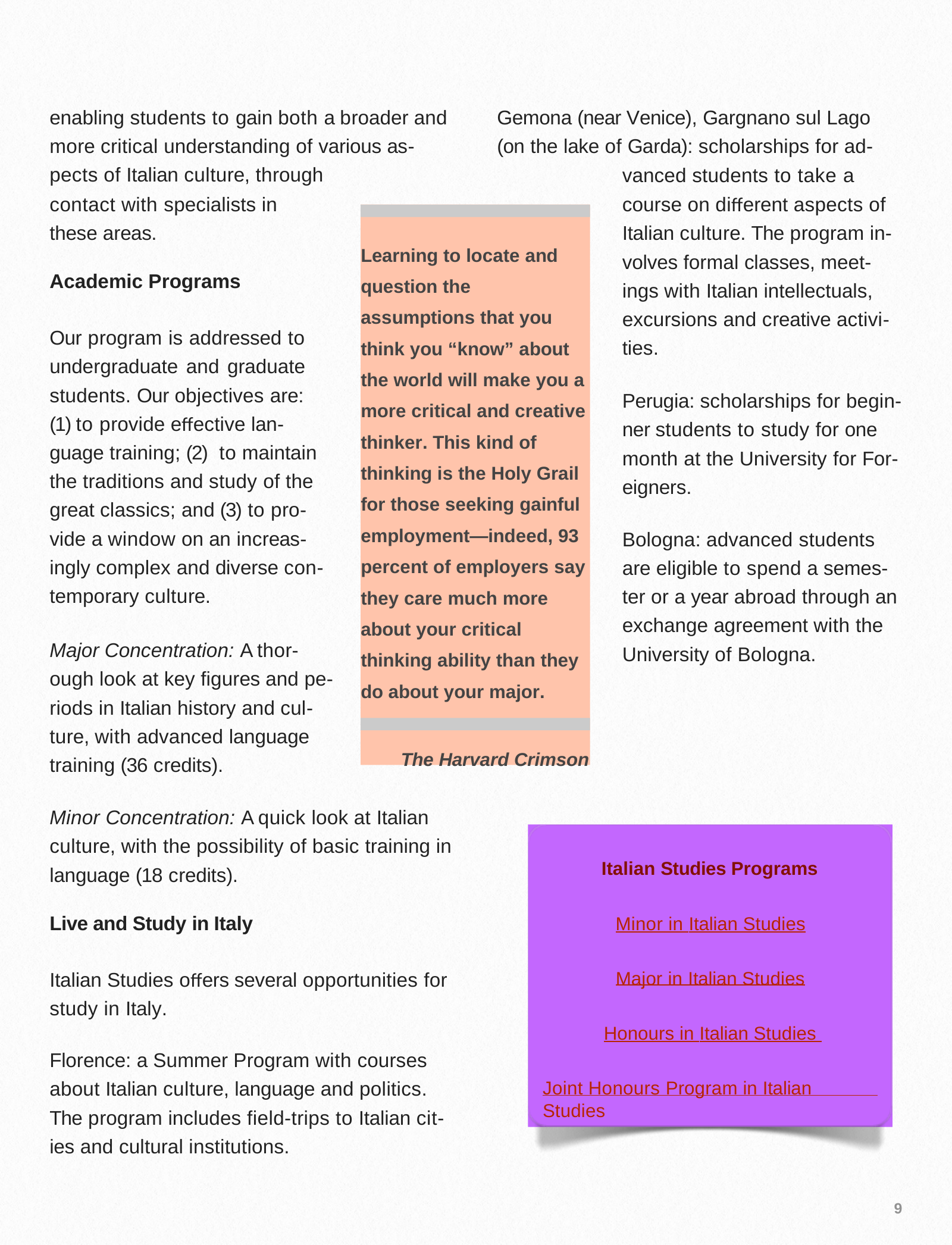

enabling students to gain both a broader and more critical understanding of various as- pects of Italian culture, through
Gemona (near Venice), Gargnano sul Lago (on the lake of Garda): scholarships for ad-
vanced students to take a
contact with specialists in these areas.
course on diﬀerent aspects of Italian culture. The program in- volves formal classes, meet- ings with Italian intellectuals, excursions and creative activi- ties.

Learning to locate and question the assumptions that you think you “know” about the world will make you a more critical and creative thinker. This kind of thinking is the Holy Grail for those seeking gainful employment—indeed, 93 percent of employers say they care much more about your critical thinking ability than they do about your major.
Academic Programs
Our program is addressed to undergraduate and graduate students. Our objectives are:
(1) to provide eﬀective lan- guage training; (2)  to maintain the traditions and study of the great classics; and (3) to pro- vide a window on an increas- ingly complex and diverse con- temporary culture.
Perugia: scholarships for begin- ner students to study for one month at the University for For- eigners.
Bologna: advanced students are eligible to spend a semes- ter or a year abroad through an exchange agreement with the University of Bologna.
Major Concentration: A thor- ough look at key figures and pe- riods in Italian history and cul- ture, with advanced language training (36 credits).

The Harvard Crimson
Minor Concentration: A quick look at Italian culture, with the possibility of basic training in language (18 credits).

Italian Studies Programs
Live and Study in Italy
Minor in Italian Studies
Italian Studies oﬀers several opportunities for study in Italy.
Major in Italian Studies

Honours in Italian Studies
Florence: a Summer Program with courses about Italian culture, language and politics. The program includes field-trips to Italian cit- ies and cultural institutions.
Joint Honours Program in Italian Studies

9